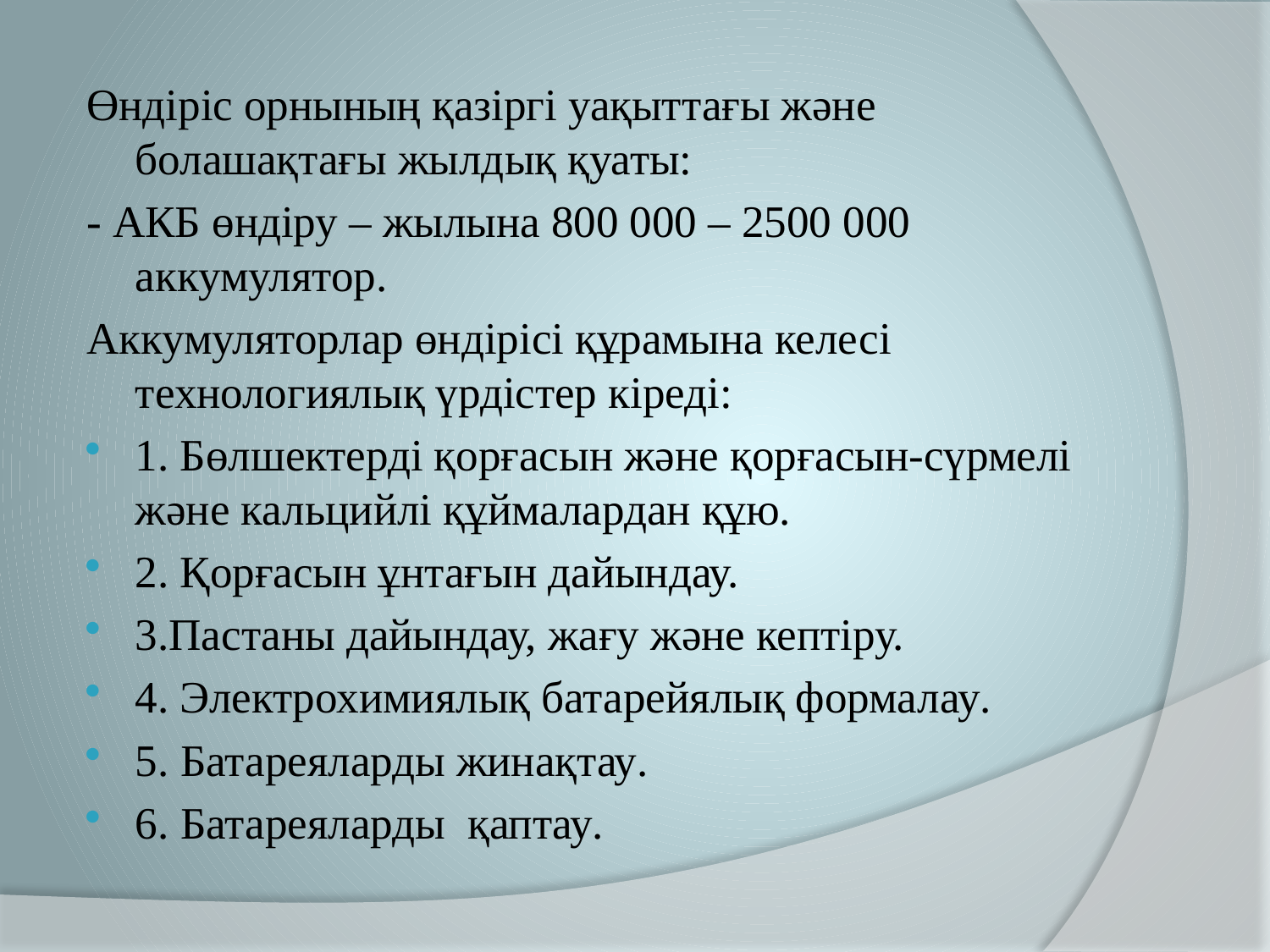

Өндіріс орнының қазіргі уақыттағы және болашақтағы жылдық қуаты:
- АКБ өндіру – жылына 800 000 – 2500 000 аккумулятор.
Аккумуляторлар өндірісі құрамына келесі технологиялық үрдістер кіреді:
1. Бөлшектерді қорғасын және қорғасын-сүрмелі және кальцийлі құймалардан құю.
2. Қорғасын ұнтағын дайындау.
3.Пастаны дайындау, жағу және кептіру.
4. Электрохимиялық батарейялық формалау.
5. Батареяларды жинақтау.
6. Батареяларды  қаптау.